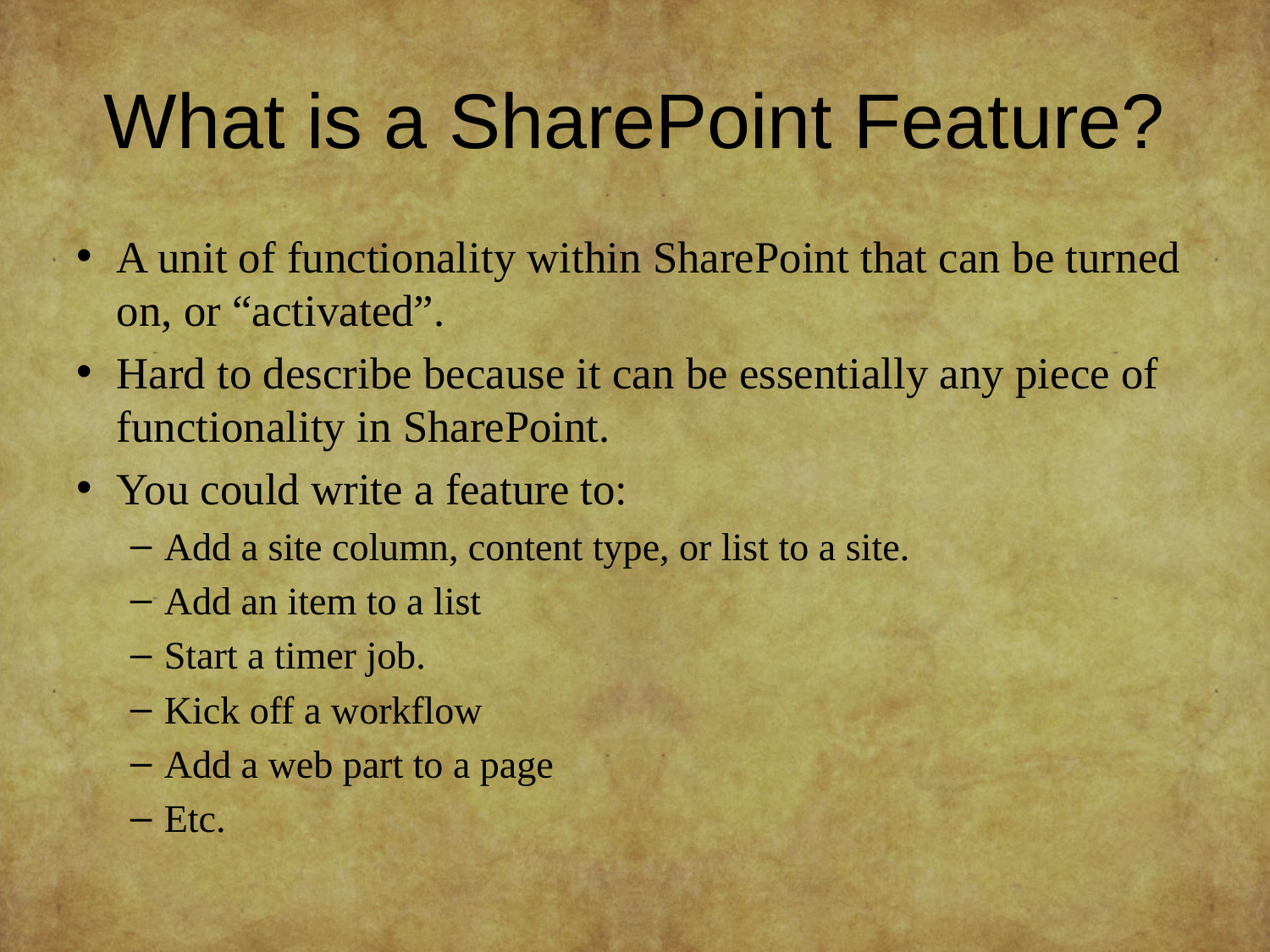

# What is a SharePoint Feature?
A unit of functionality within SharePoint that can be turned on, or “activated”.
Hard to describe because it can be essentially any piece of functionality in SharePoint.
You could write a feature to:
Add a site column, content type, or list to a site.
Add an item to a list
Start a timer job.
Kick off a workflow
Add a web part to a page
Etc.